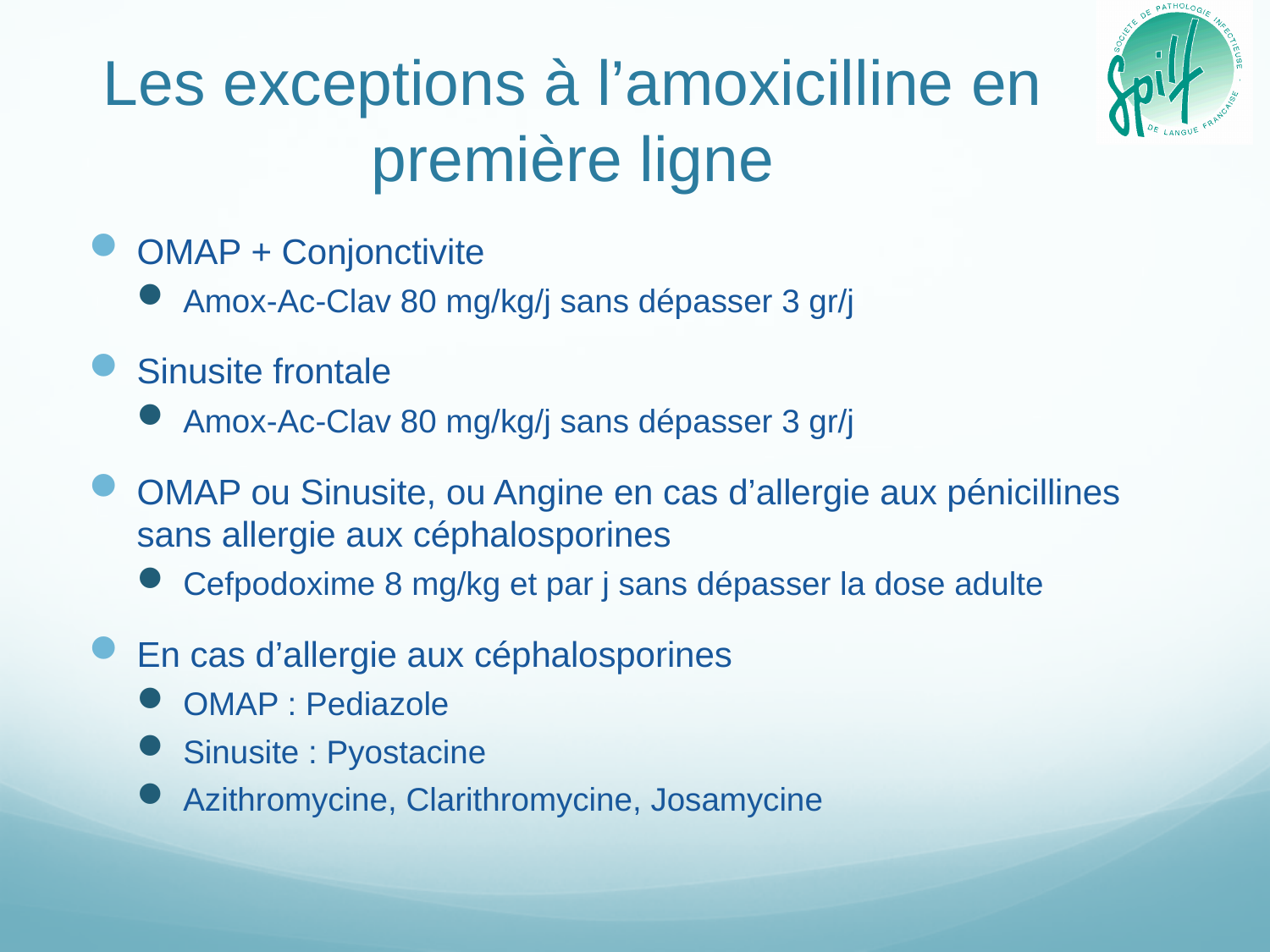

# Les exceptions à l’amoxicilline en première ligne
OMAP + Conjonctivite
Amox-Ac-Clav 80 mg/kg/j sans dépasser 3 gr/j
Sinusite frontale
Amox-Ac-Clav 80 mg/kg/j sans dépasser 3 gr/j
OMAP ou Sinusite, ou Angine en cas d’allergie aux pénicillines sans allergie aux céphalosporines
Cefpodoxime 8 mg/kg et par j sans dépasser la dose adulte
En cas d’allergie aux céphalosporines
OMAP : Pediazole
Sinusite : Pyostacine
Azithromycine, Clarithromycine, Josamycine